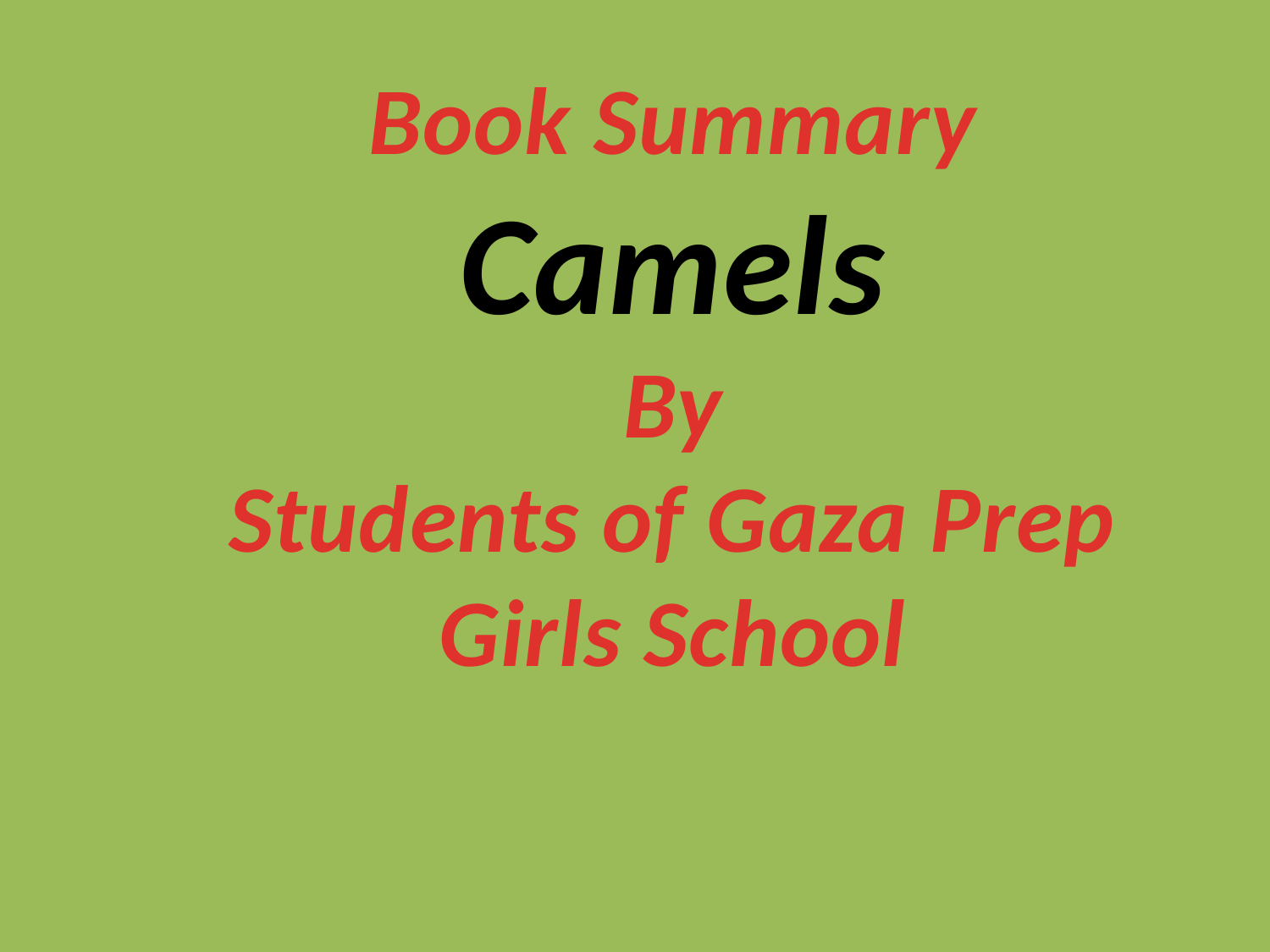

Book Summary
Camels
 By
Students of Gaza Prep Girls School